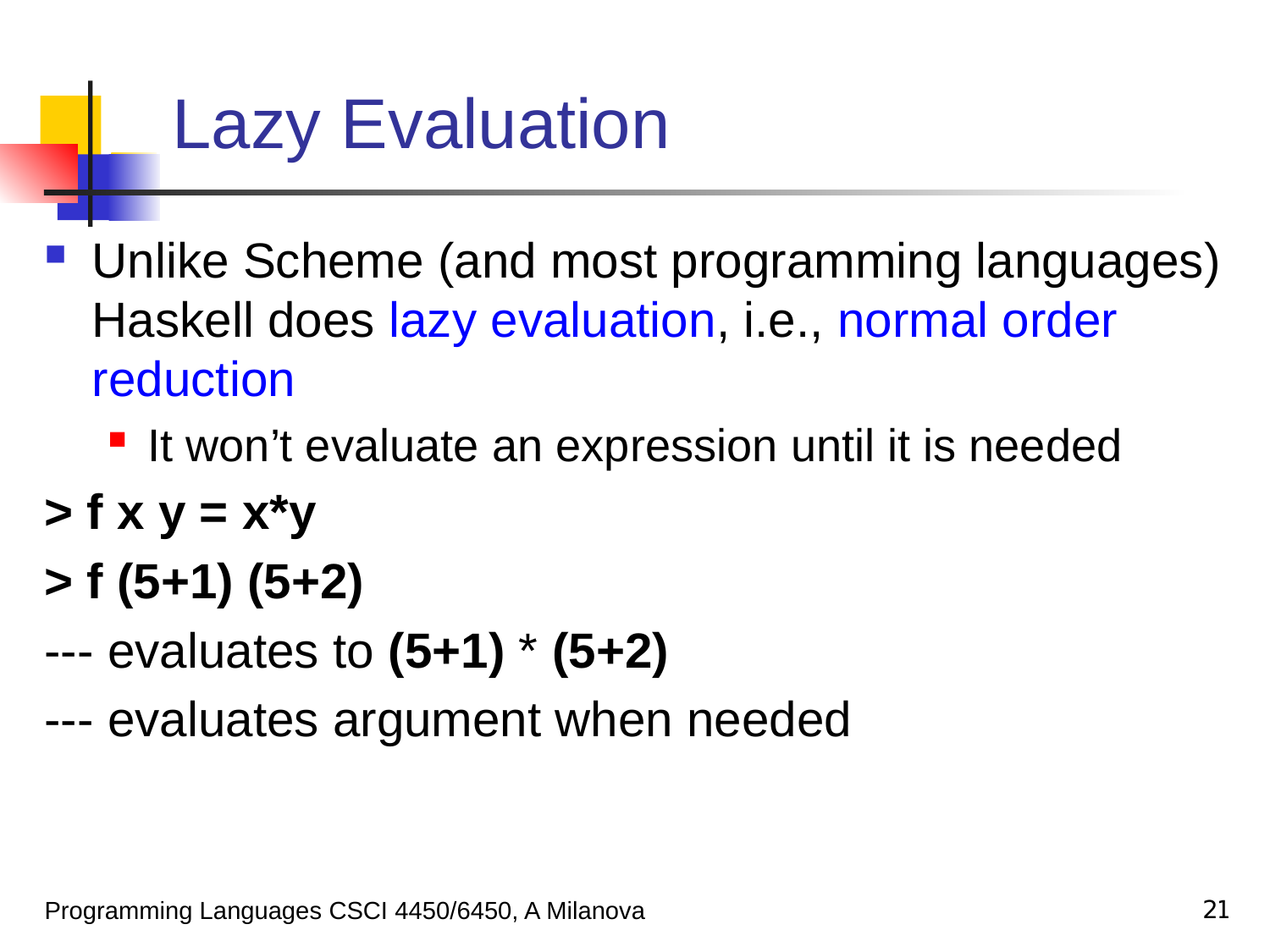

# Lazy Evaluation
Unlike Scheme (and most programming languages) Haskell does lazy evaluation, i.e., normal order reduction
It won’t evaluate an expression until it is needed
> f x y = x*y
> f (5+1) (5+2)
--- evaluates to (5+1) * (5+2)
--- evaluates argument when needed

21
Programming Languages CSCI 4450/6450, A Milanova